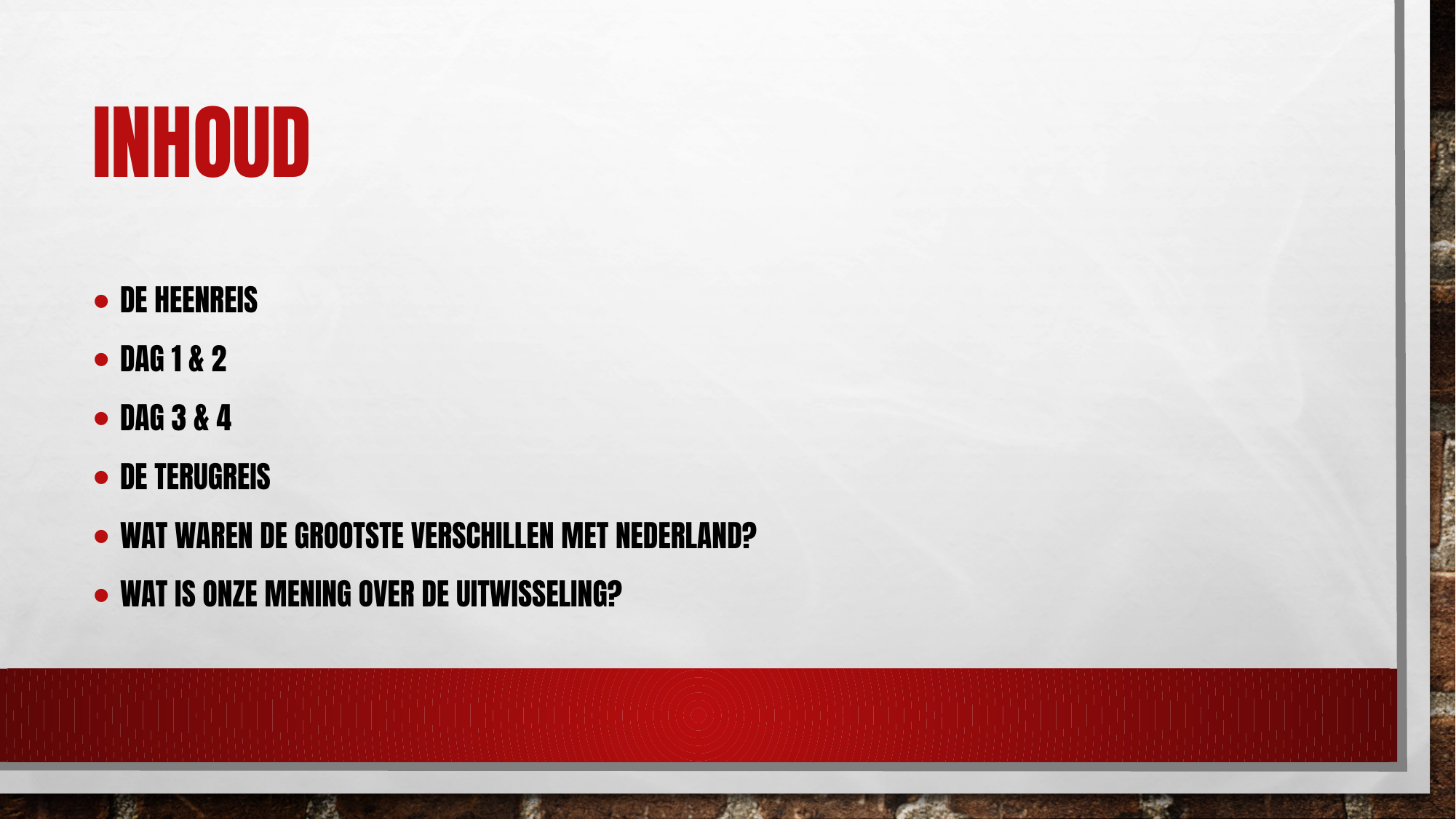

# Inhoud
De heenreis
Dag 1 & 2
Dag 3 & 4
De terugreis
Wat waren de grootste verschillen met Nederland?
Wat is onze mening over de uitwisseling?